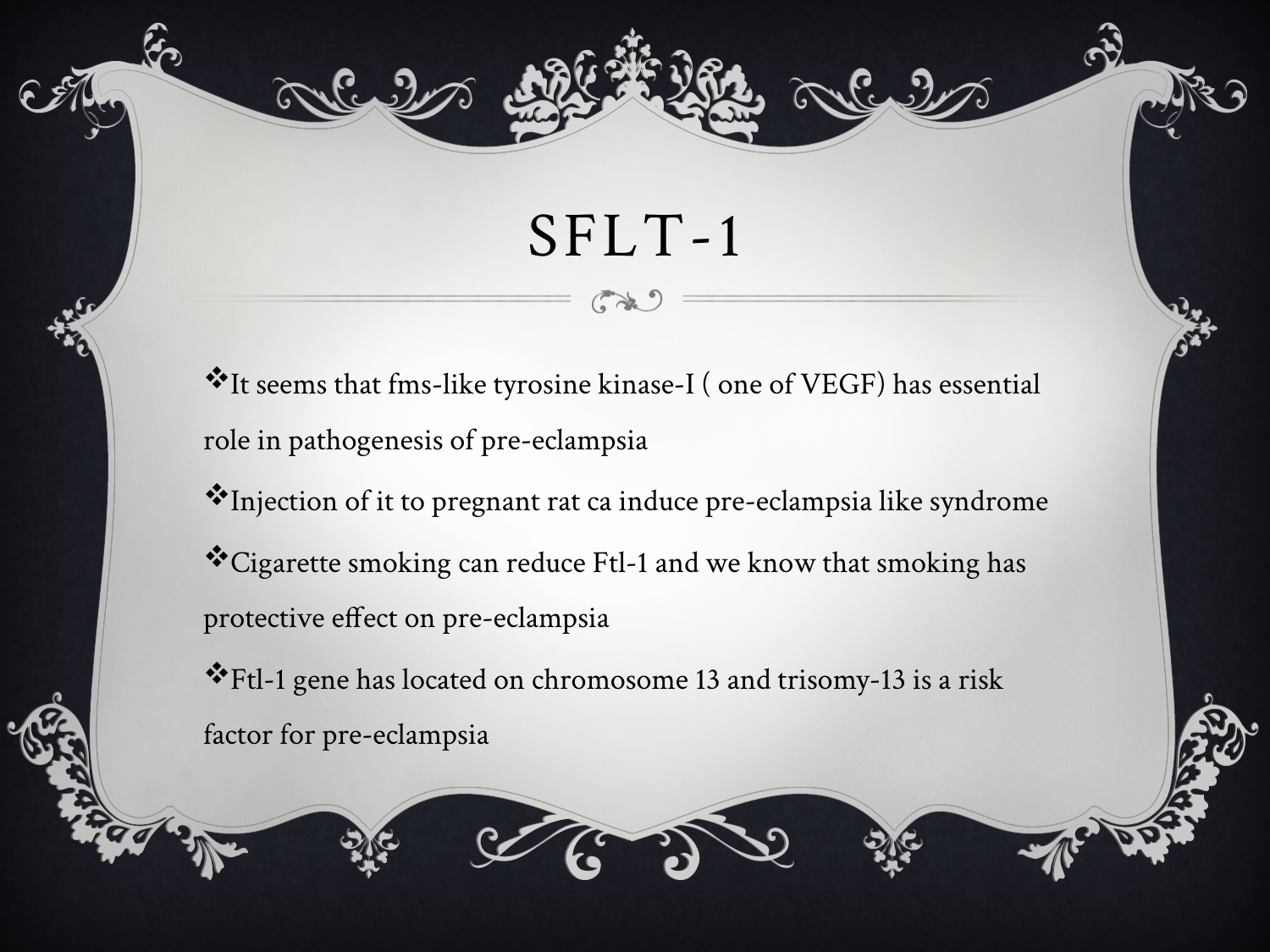

# sFlt-1
It seems that fms-like tyrosine kinase-I ( one of VEGF) has essential role in pathogenesis of pre-eclampsia
Injection of it to pregnant rat ca induce pre-eclampsia like syndrome
Cigarette smoking can reduce Ftl-1 and we know that smoking has protective effect on pre-eclampsia
Ftl-1 gene has located on chromosome 13 and trisomy-13 is a risk factor for pre-eclampsia